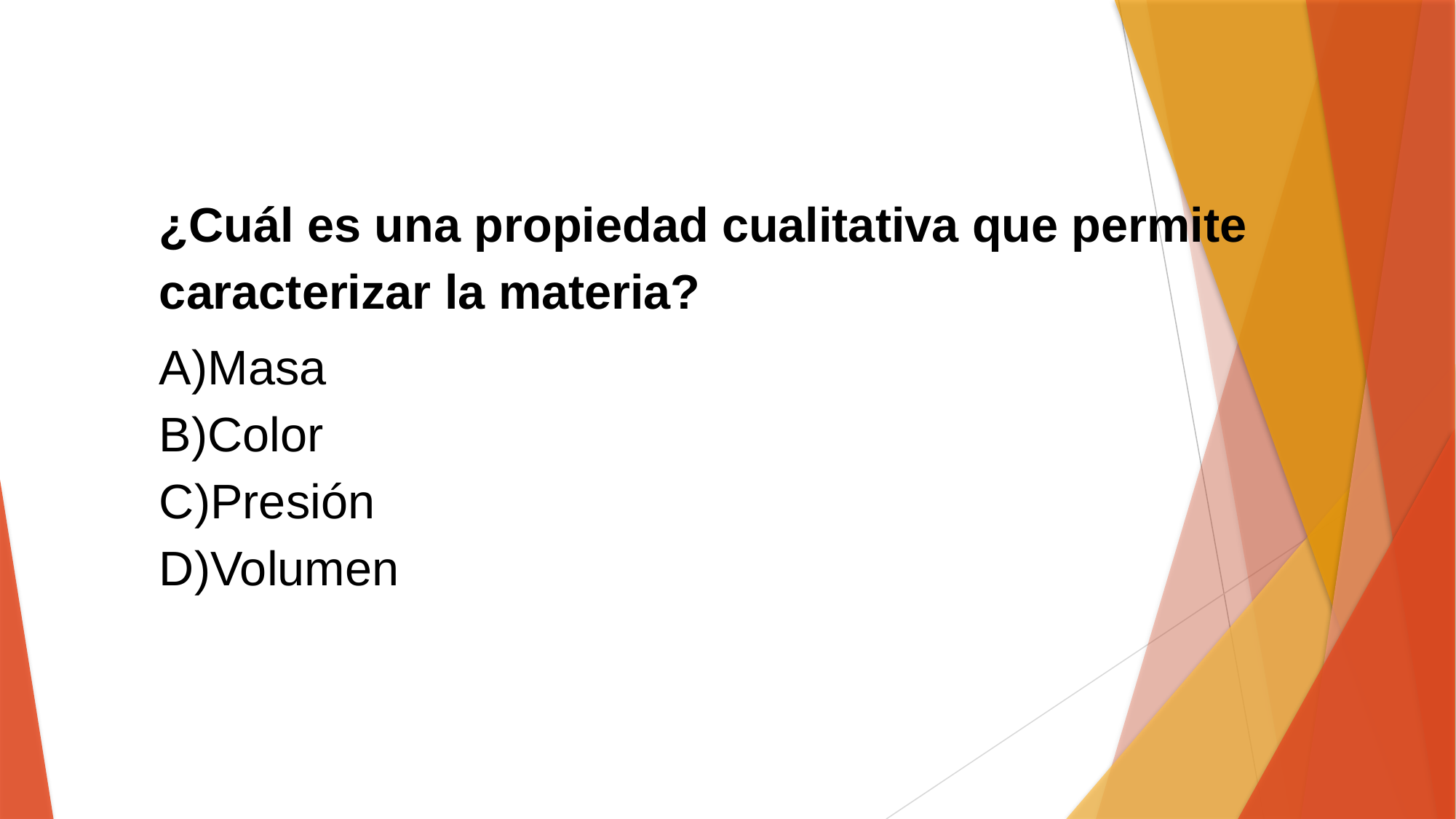

¿Cuál es una propiedad cualitativa que permite caracterizar la materia?
Masa
Color
Presión
Volumen